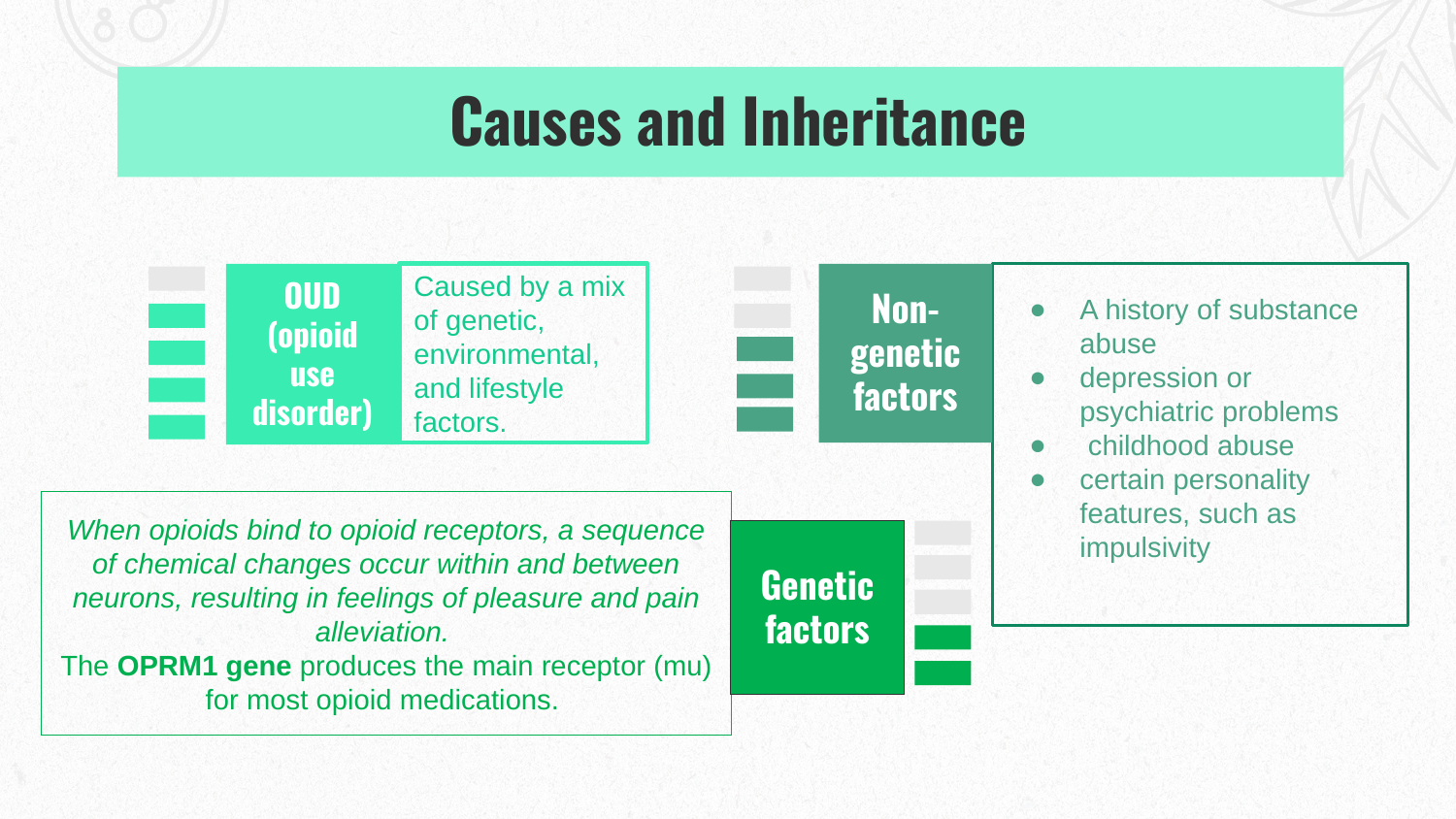

# Causes and Inheritance

OUD (opioid use disorder)
Caused by a mix of genetic, environmental, and lifestyle factors.
Non-genetic factors

A history of substance abuse
depression or psychiatric problems
 childhood abuse
certain personality features, such as impulsivity

When opioids bind to opioid receptors, a sequence of chemical changes occur within and between neurons, resulting in feelings of pleasure and pain alleviation.
The OPRM1 gene produces the main receptor (mu) for most opioid medications.

Genetic factors